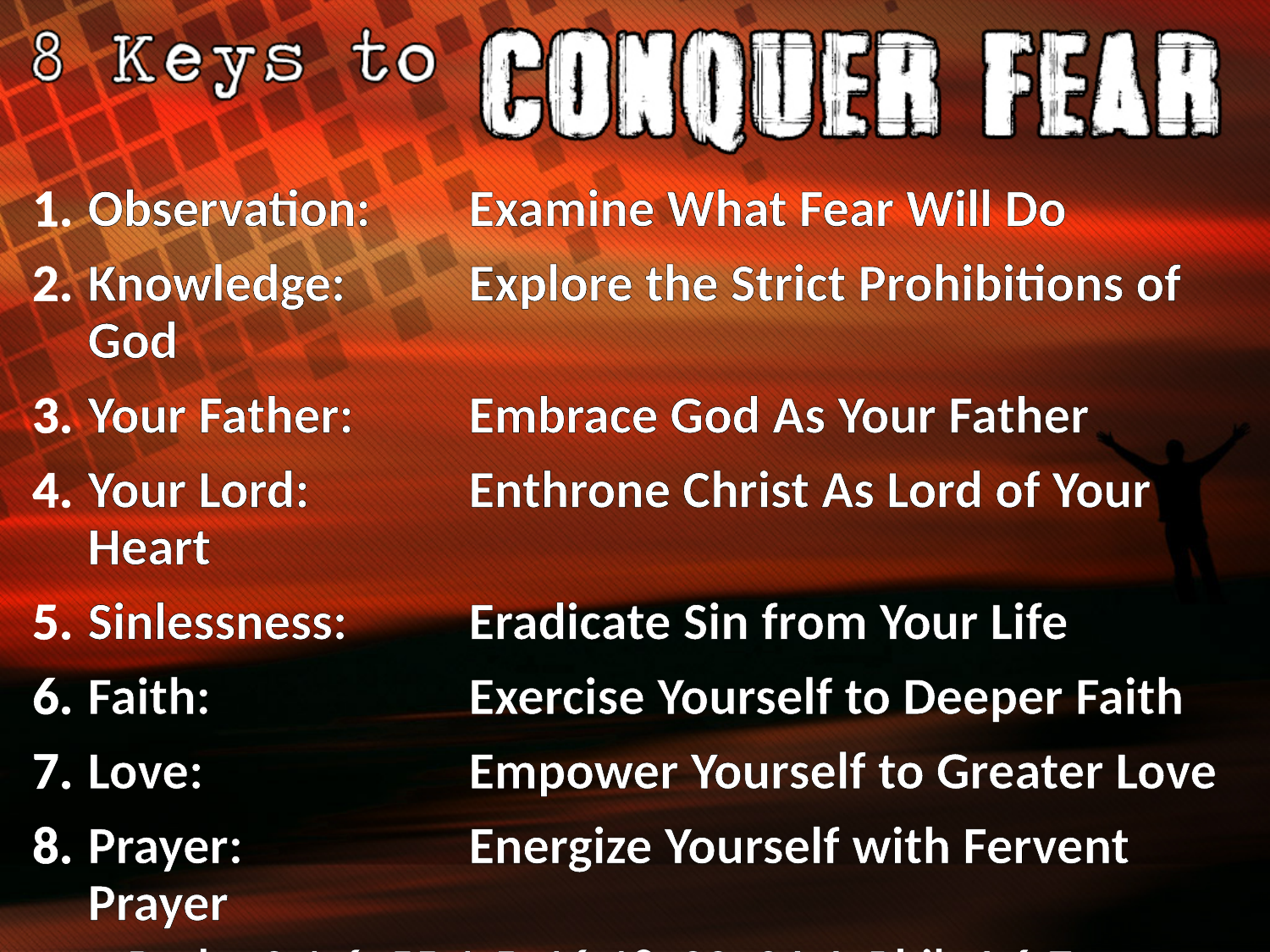

Observation: 	Examine What Fear Will Do
Knowledge: 	Explore the Strict Prohibitions of God
Your Father: 	Embrace God As Your Father
Your Lord: 	Enthrone Christ As Lord of Your Heart
Sinlessness: 	Eradicate Sin from Your Life
Faith: 	Exercise Yourself to Deeper Faith
Love: 	Empower Yourself to Greater Love
Prayer: 	Energize Yourself with Fervent Prayer
Psalm 3:1-6; 55:1-5, 16-18, 22; 34:4; Phil. 4:6-7